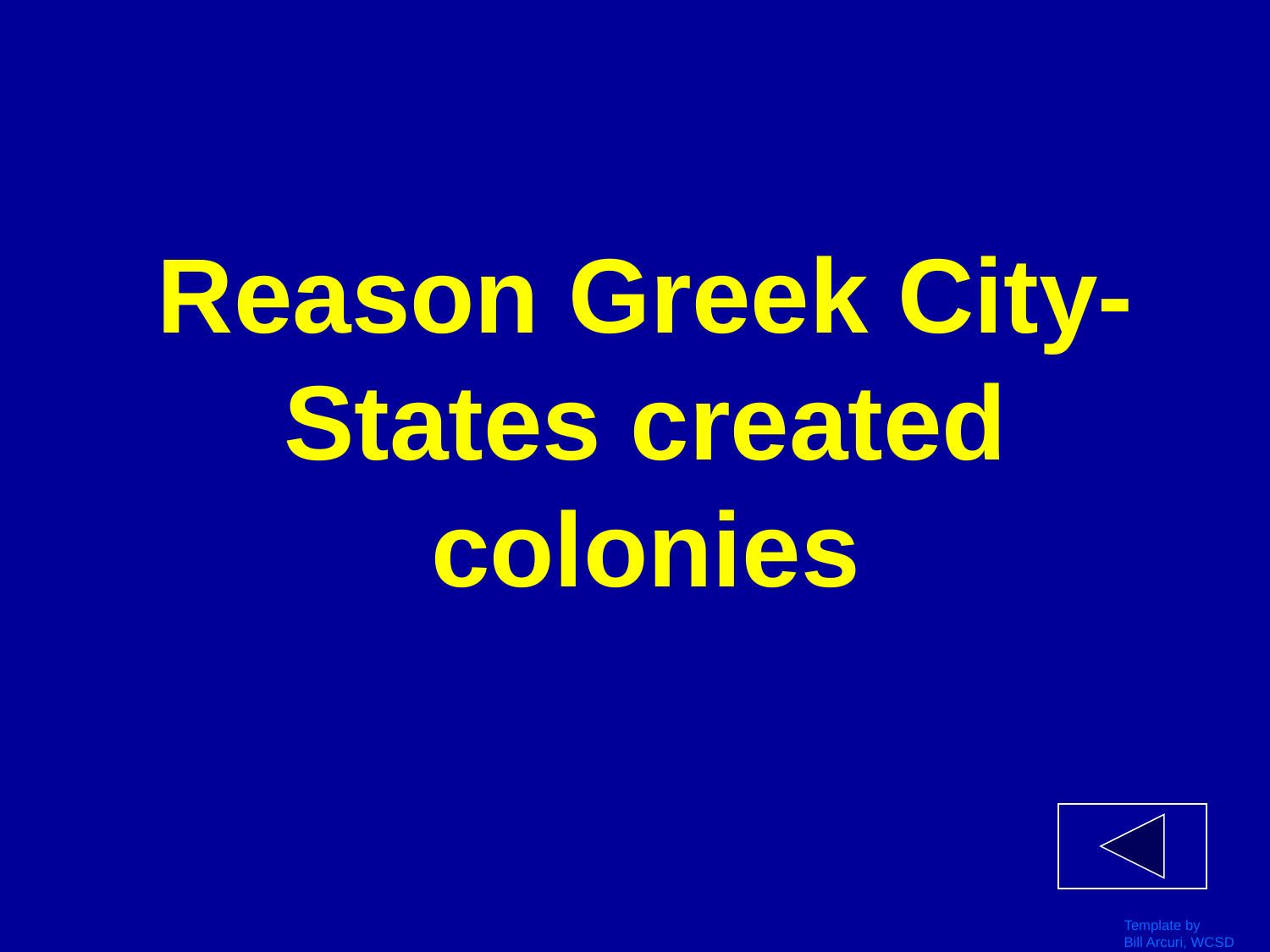

# Reason Greek City-States created colonies

Template by
Bill Arcuri, WCSD